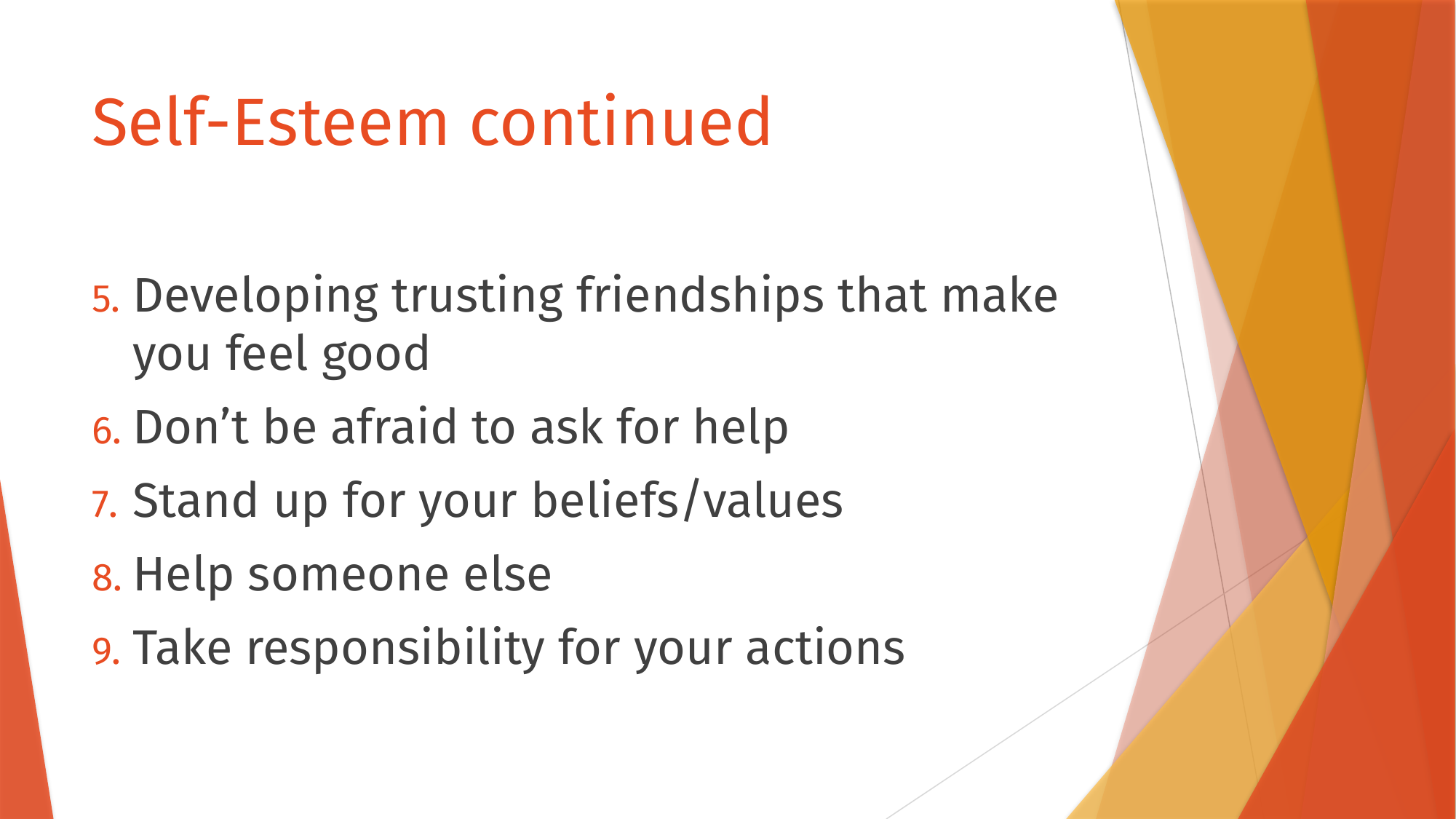

# Self-Esteem continued
Developing trusting friendships that make you feel good
Don’t be afraid to ask for help
Stand up for your beliefs/values
Help someone else
Take responsibility for your actions